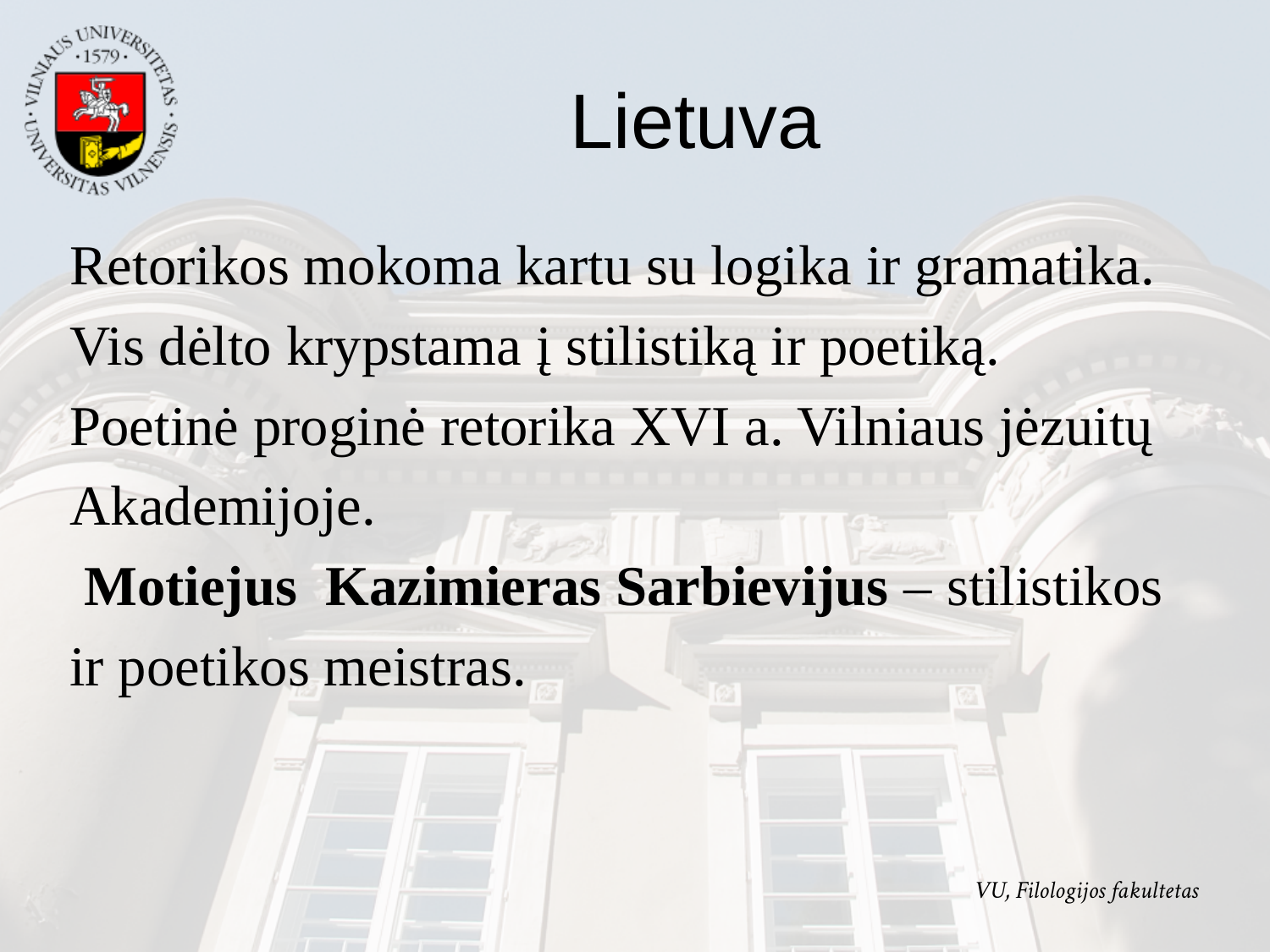

Lietuva
Retorikos mokoma kartu su logika ir gramatika.
Vis dėlto krypstama į stilistiką ir poetiką.
Poetinė proginė retorika XVI a. Vilniaus jėzuitų
Akademijoje.
 Motiejus  Kazimieras Sarbievijus – stilistikos
ir poetikos meistras.
VU, Filologijos fakultetas